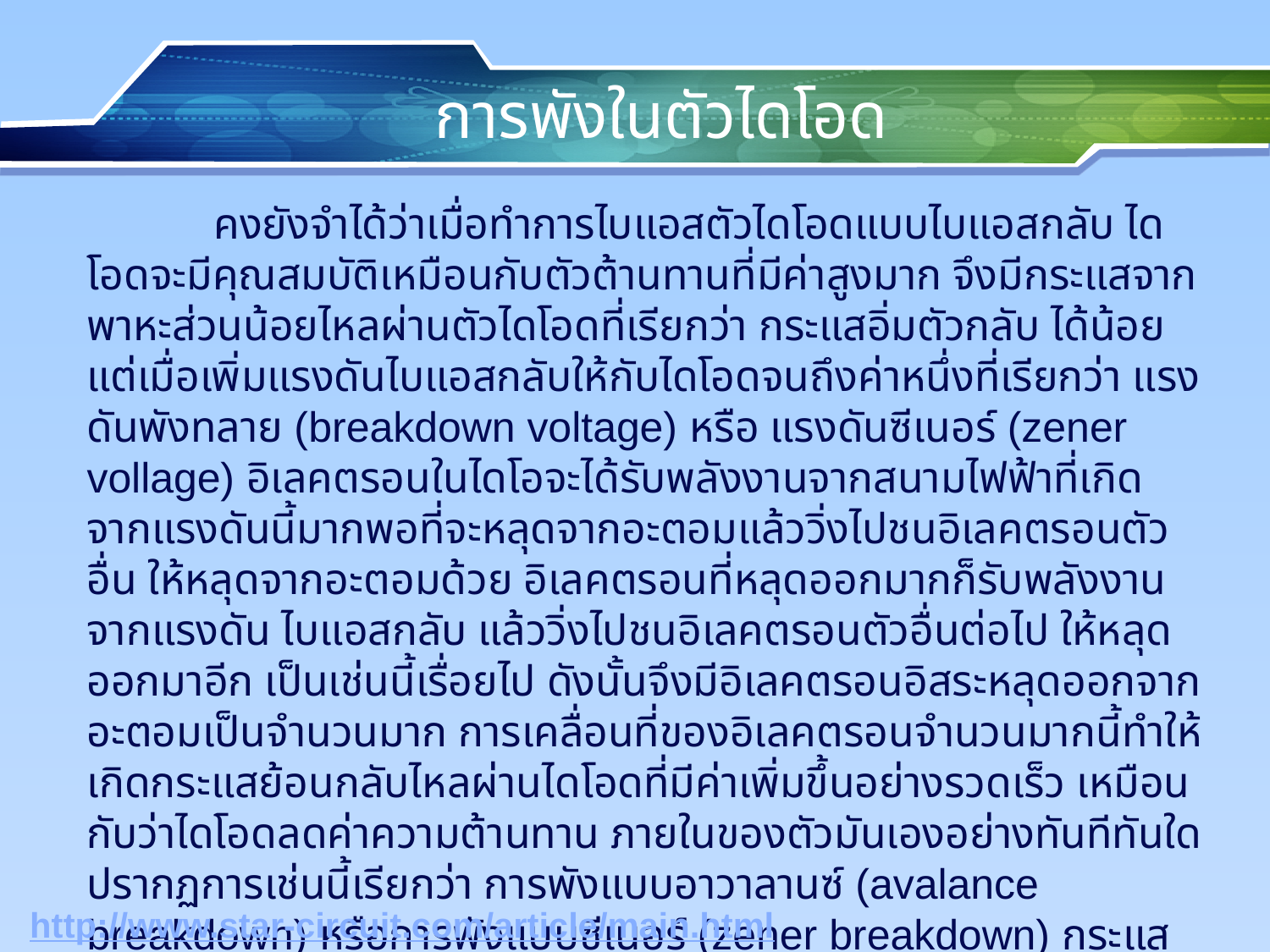

# การพังในตัวไดโอด
 	คงยังจำได้ว่าเมื่อทำการไบแอสตัวไดโอดแบบไบแอสกลับ ไดโอดจะมีคุณสมบัติเหมือนกับตัวต้านทานที่มีค่าสูงมาก จึงมีกระแสจากพาหะส่วนน้อยไหลผ่านตัวไดโอดที่เรียกว่า กระแสอิ่มตัวกลับ ได้น้อย แต่เมื่อเพิ่มแรงดันไบแอสกลับให้กับไดโอดจนถึงค่าหนึ่งที่เรียกว่า แรงดันพังทลาย (breakdown voltage) หรือ แรงดันซีเนอร์ (zener vollage) อิเลคตรอนในไดโอจะได้รับพลังงานจากสนามไฟฟ้าที่เกิดจากแรงดันนี้มากพอที่จะหลุดจากอะตอมแล้ววิ่งไปชนอิเลคตรอนตัวอื่น ให้หลุดจากอะตอมด้วย อิเลคตรอนที่หลุดออกมากก็รับพลังงานจากแรงดัน ไบแอสกลับ แล้ววิ่งไปชนอิเลคตรอนตัวอื่นต่อไป ให้หลุดออกมาอีก เป็นเช่นนี้เรื่อยไป ดังนั้นจึงมีอิเลคตรอนอิสระหลุดออกจากอะตอมเป็นจำนวนมาก การเคลื่อนที่ของอิเลคตรอนจำนวนมากนี้ทำให้เกิดกระแสย้อนกลับไหลผ่านไดโอดที่มีค่าเพิ่มขึ้นอย่างรวดเร็ว เหมือนกับว่าไดโอดลดค่าความต้านทาน ภายในของตัวมันเองอย่างทันทีทันใด ปรากฏการเช่นนี้เรียกว่า การพังแบบอาวาลานซ์ (avalance breakdown) หรือการพังแบบซีเนอร์ (zener breakdown) กระแสย้อนกลับในขณะนี้ มักจะไหลผ่านรอยต่อของไดโอด ไม่เท่ากันทุกๆ จุด จุดใดที่กระแสไหลผ่านมากก็จะได้รับความร้อนมากจนรอยต่ออาจทะลุได้ ทำให้หมดสภาพการเป็นไดโอด
http://www.star-circuit.com/article/main.html